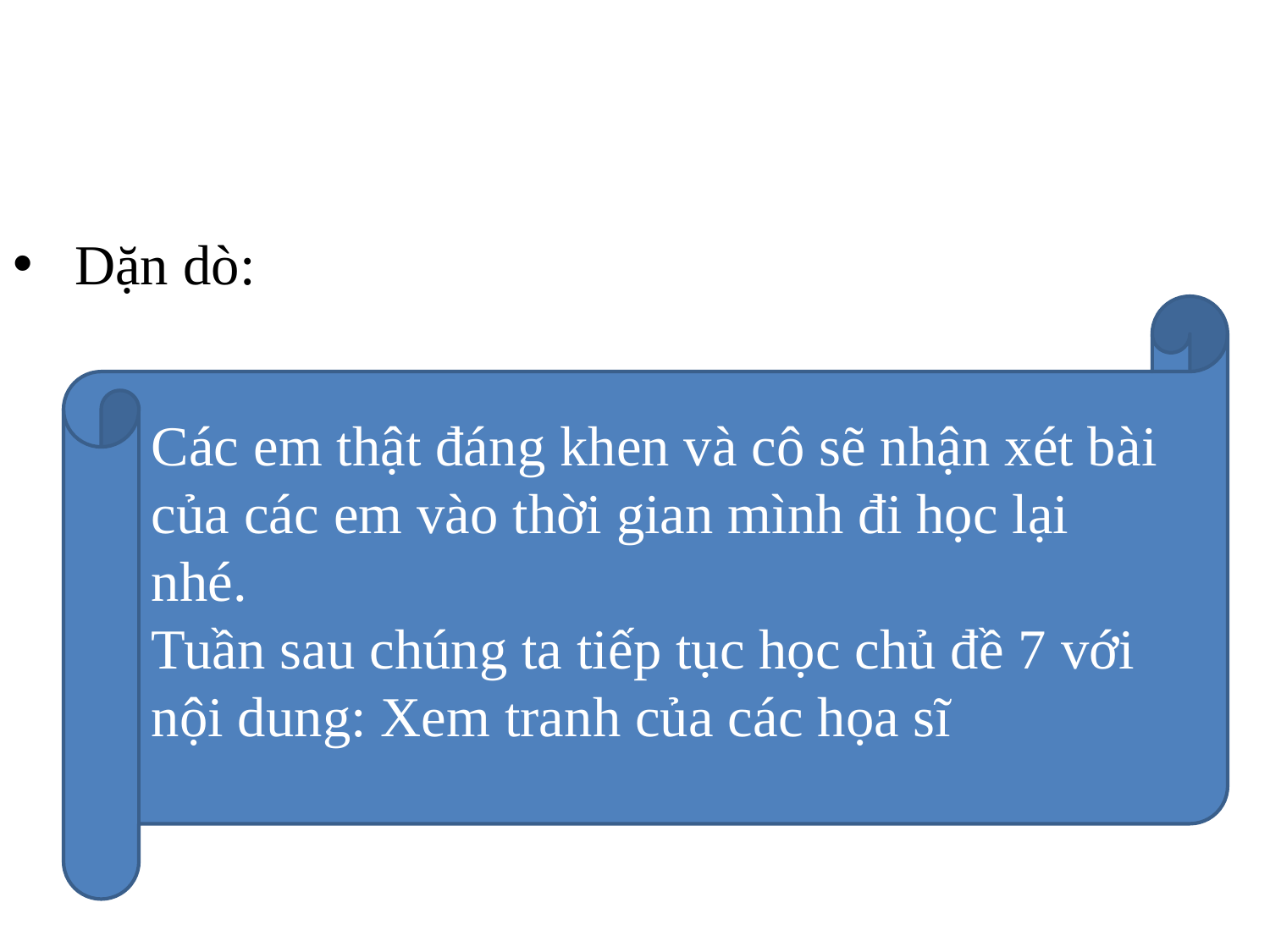

#
 Dặn dò:

Các em thật đáng khen và cô sẽ nhận xét bài của các em vào thời gian mình đi học lại nhé.
Tuần sau chúng ta tiếp tục học chủ đề 7 với nội dung: Xem tranh của các họa sĩ